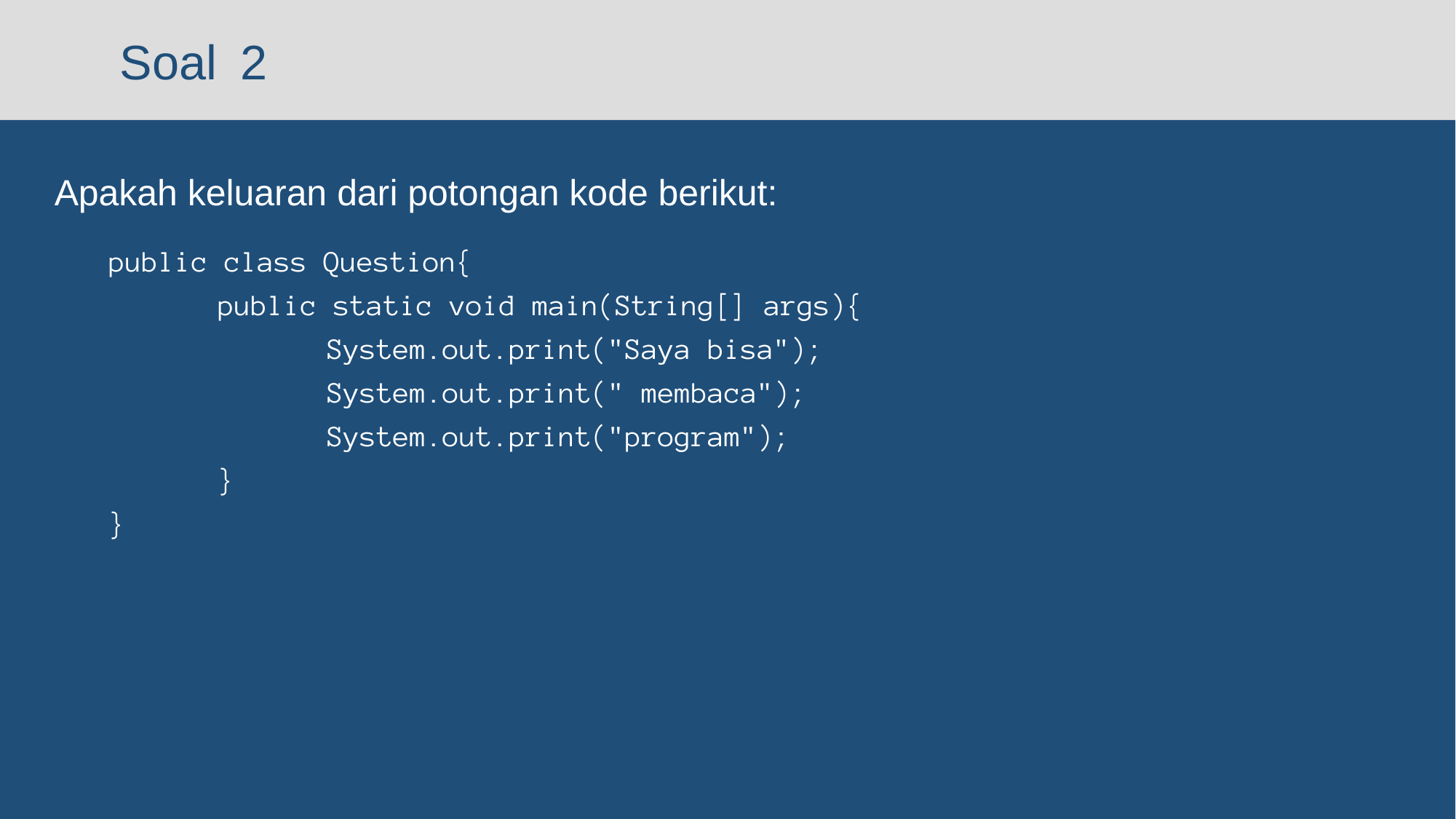

# 2
public class Question{
	public static void main(String[] args){
		System.out.print("Saya bisa");
		System.out.print(" membaca");
		System.out.print("program");
	}
}